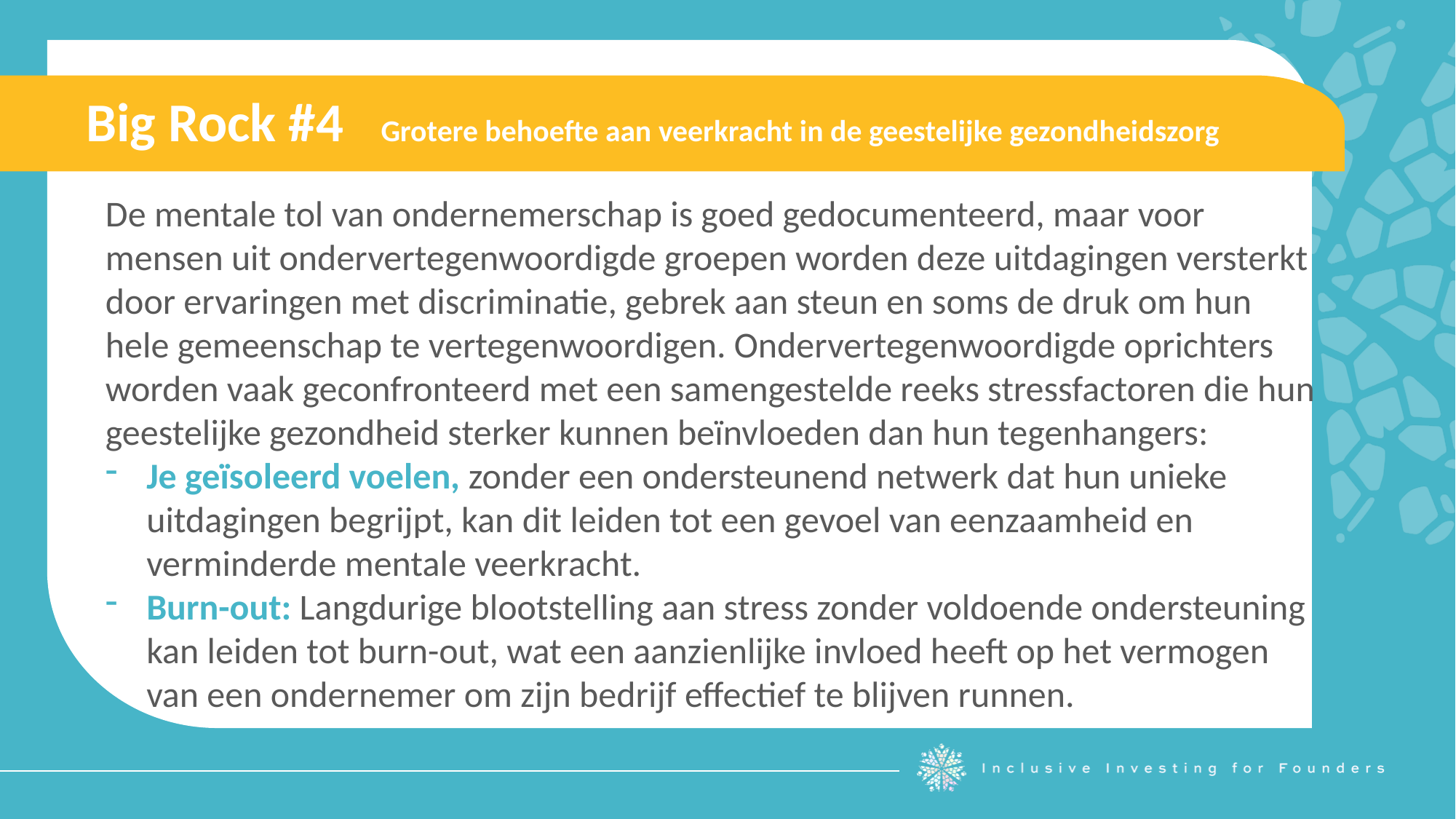

Big Rock #4   Grotere behoefte aan veerkracht in de geestelijke gezondheidszorg

De mentale tol van ondernemerschap is goed gedocumenteerd, maar voor mensen uit ondervertegenwoordigde groepen worden deze uitdagingen versterkt door ervaringen met discriminatie, gebrek aan steun en soms de druk om hun hele gemeenschap te vertegenwoordigen. Ondervertegenwoordigde oprichters worden vaak geconfronteerd met een samengestelde reeks stressfactoren die hun geestelijke gezondheid sterker kunnen beïnvloeden dan hun tegenhangers:
Je geïsoleerd voelen, zonder een ondersteunend netwerk dat hun unieke uitdagingen begrijpt, kan dit leiden tot een gevoel van eenzaamheid en verminderde mentale veerkracht.
Burn-out: Langdurige blootstelling aan stress zonder voldoende ondersteuning kan leiden tot burn-out, wat een aanzienlijke invloed heeft op het vermogen van een ondernemer om zijn bedrijf effectief te blijven runnen.